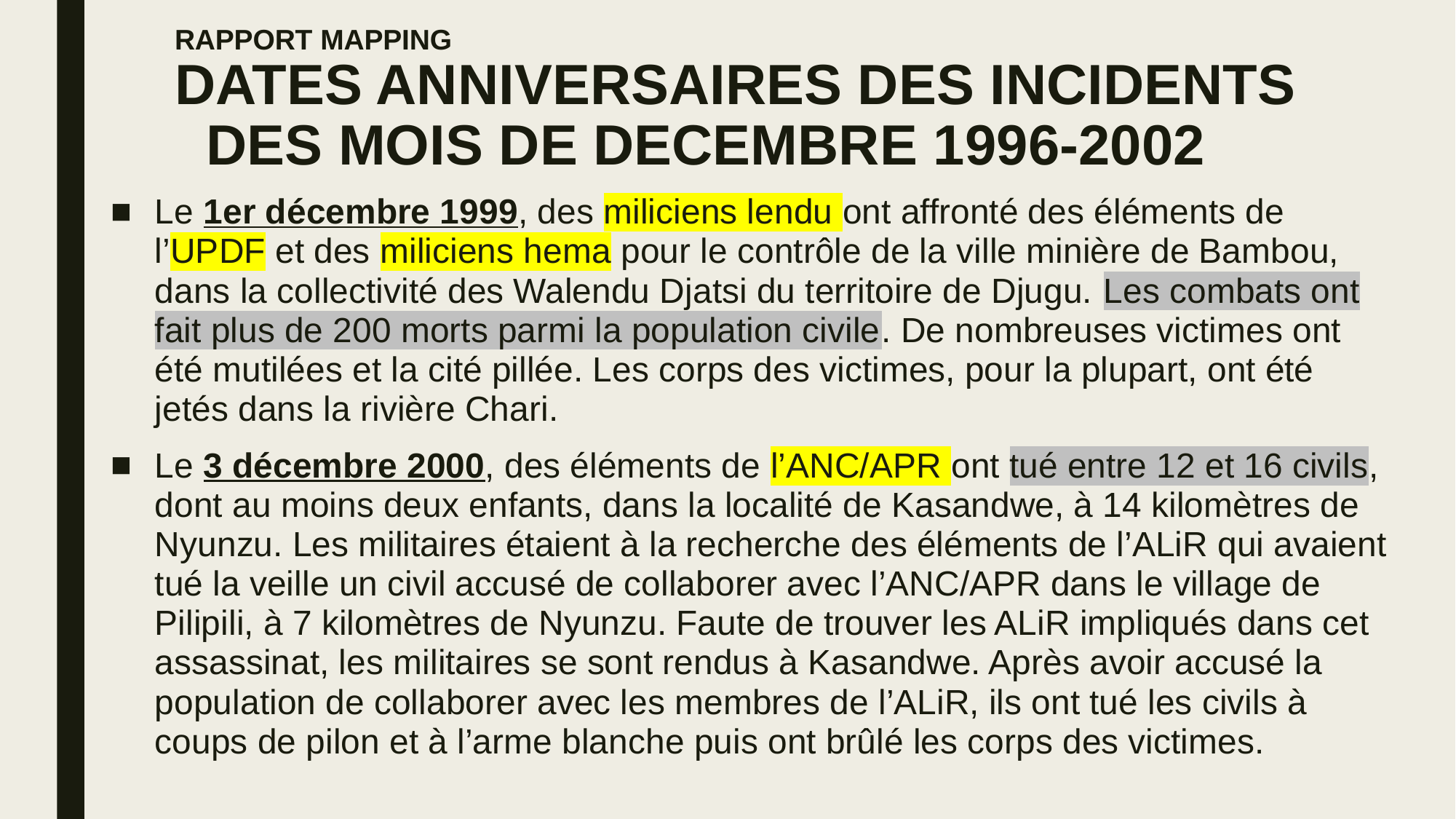

# RAPPORT MAPPING DATES ANNIVERSAIRES DES INCIDENTS   DES MOIS DE DECEMBRE 1996-2002
Le 1er décembre 1999, des miliciens lendu ont affronté des éléments de l’UPDF et des miliciens hema pour le contrôle de la ville minière de Bambou, dans la collectivité des Walendu Djatsi du territoire de Djugu. Les combats ont fait plus de 200 morts parmi la population civile. De nombreuses victimes ont été mutilées et la cité pillée. Les corps des victimes, pour la plupart, ont été jetés dans la rivière Chari.
Le 3 décembre 2000, des éléments de l’ANC/APR ont tué entre 12 et 16 civils, dont au moins deux enfants, dans la localité de Kasandwe, à 14 kilomètres de Nyunzu. Les militaires étaient à la recherche des éléments de l’ALiR qui avaient tué la veille un civil accusé de collaborer avec l’ANC/APR dans le village de Pilipili, à 7 kilomètres de Nyunzu. Faute de trouver les ALiR impliqués dans cet assassinat, les militaires se sont rendus à Kasandwe. Après avoir accusé la population de collaborer avec les membres de l’ALiR, ils ont tué les civils à coups de pilon et à l’arme blanche puis ont brûlé les corps des victimes.